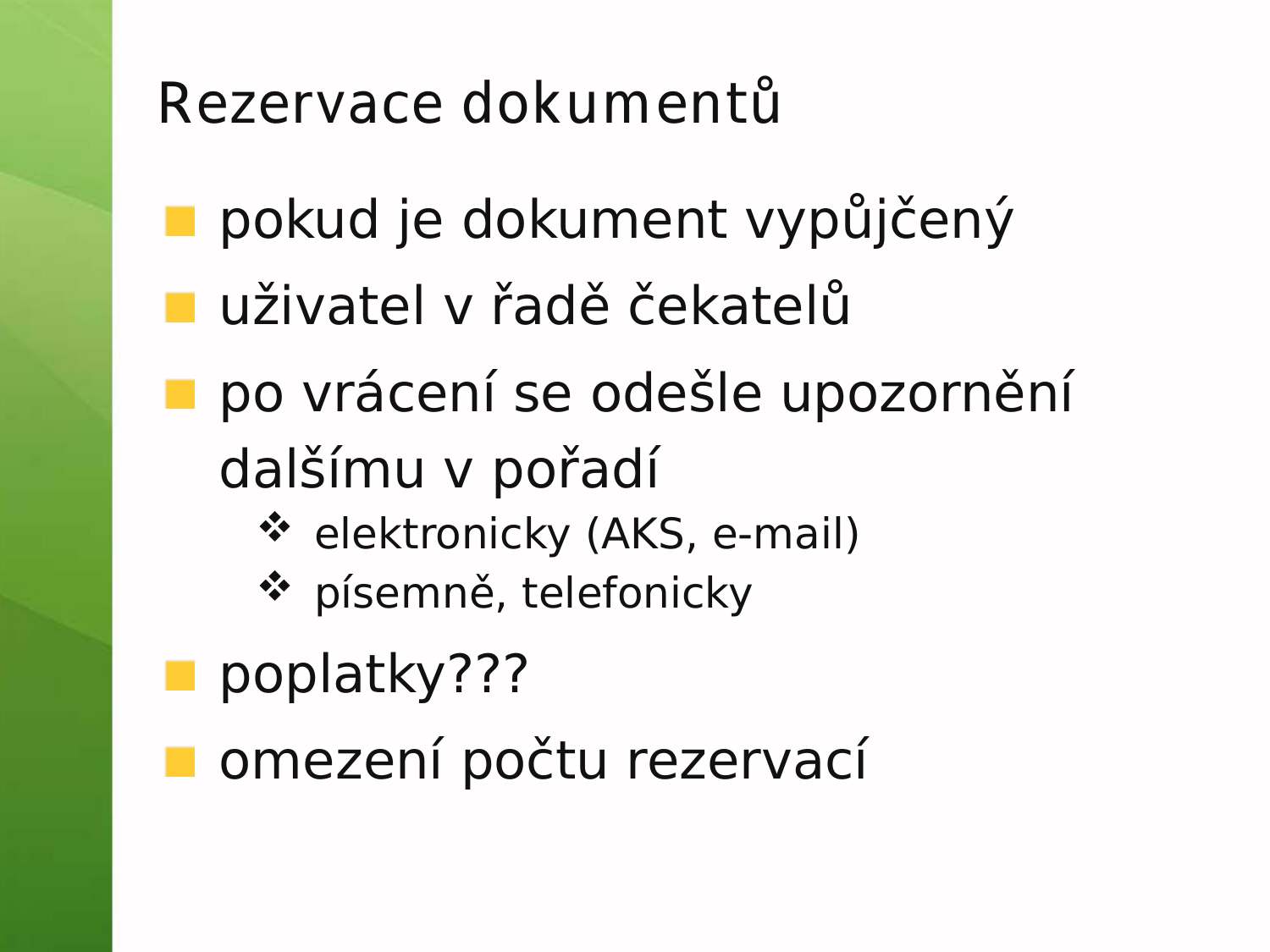

# Rezervace dokumentů
pokud je dokument vypůjčený
uživatel v řadě čekatelů
po vrácení se odešle upozornění dalšímu v pořadí
elektronicky (AKS, e-mail)
písemně, telefonicky
poplatky???
omezení počtu rezervací